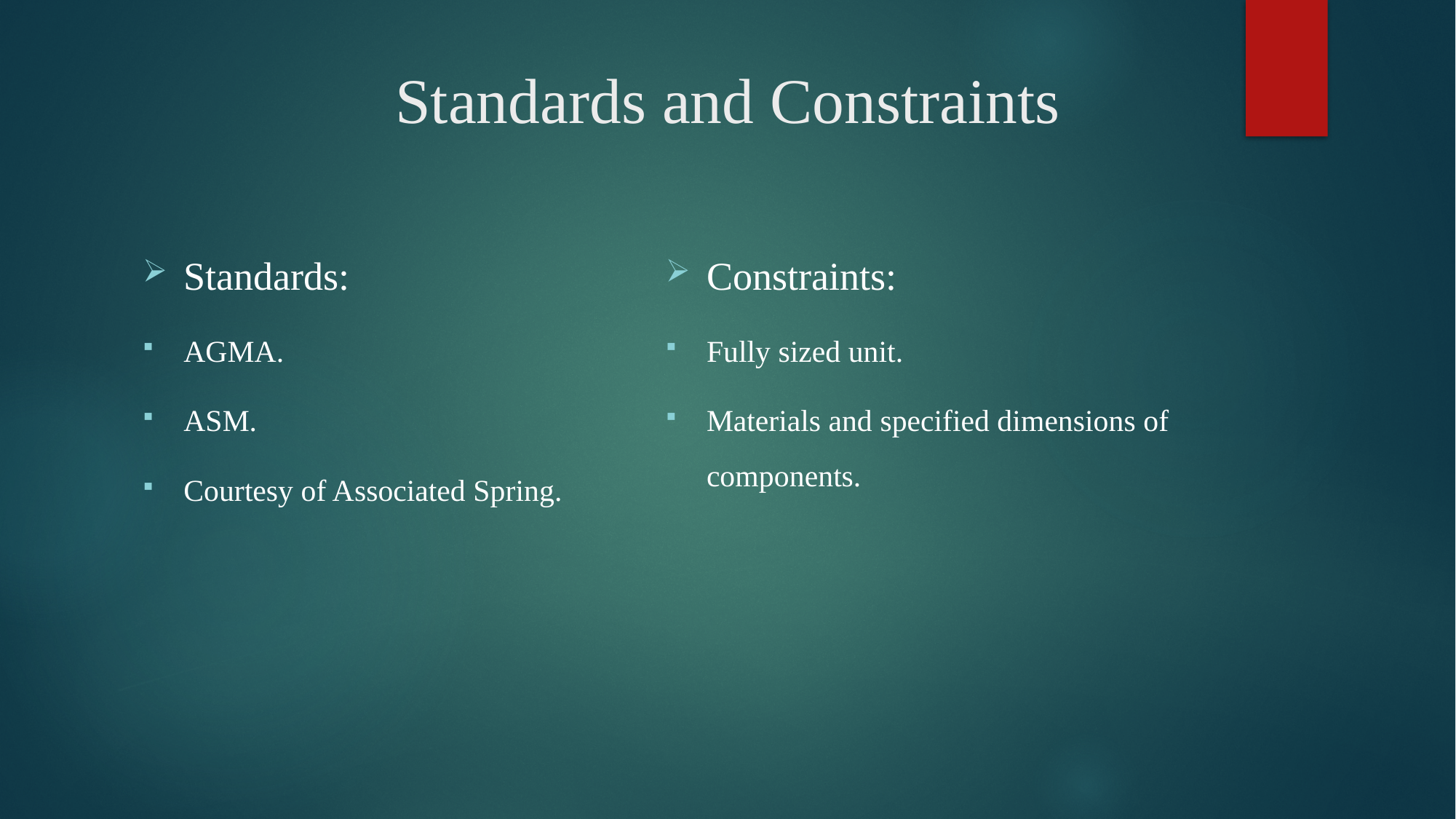

# Standards and Constraints
Standards:
AGMA.
ASM.
Courtesy of Associated Spring.

Constraints:
Fully sized unit.
Materials and specified dimensions of components.